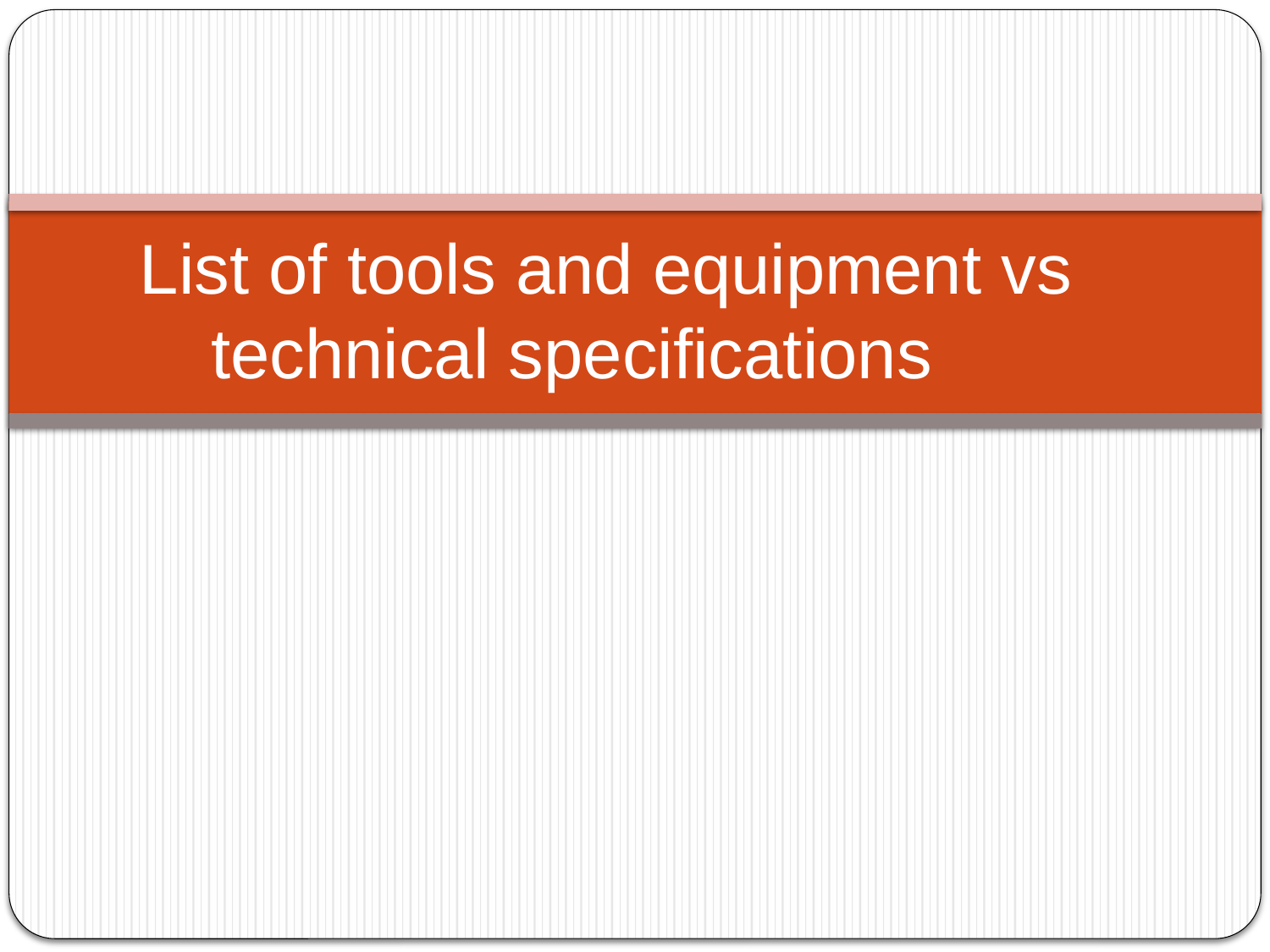

# List of tools and equipment vs technical specifications